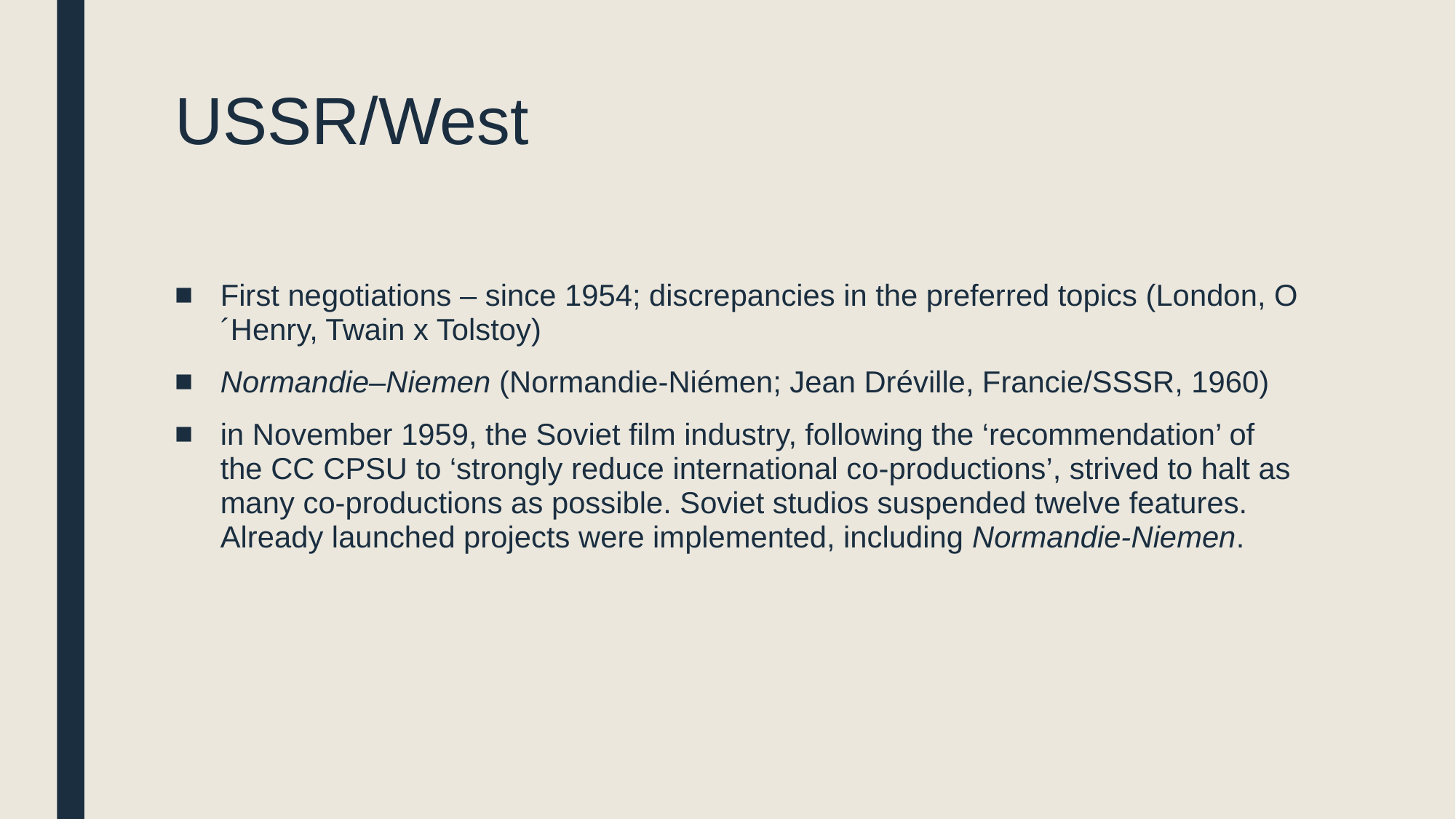

# USSR/West
First negotiations – since 1954; discrepancies in the preferred topics (London, O´Henry, Twain x Tolstoy)
Normandie–Niemen (Normandie-Niémen; Jean Dréville, Francie/SSSR, 1960)
in November 1959, the Soviet film industry, following the ‘recommendation’ of the CC CPSU to ‘strongly reduce international co-productions’, strived to halt as many co-productions as possible. Soviet studios suspended twelve features. Already launched projects were implemented, including Normandie-Niemen.